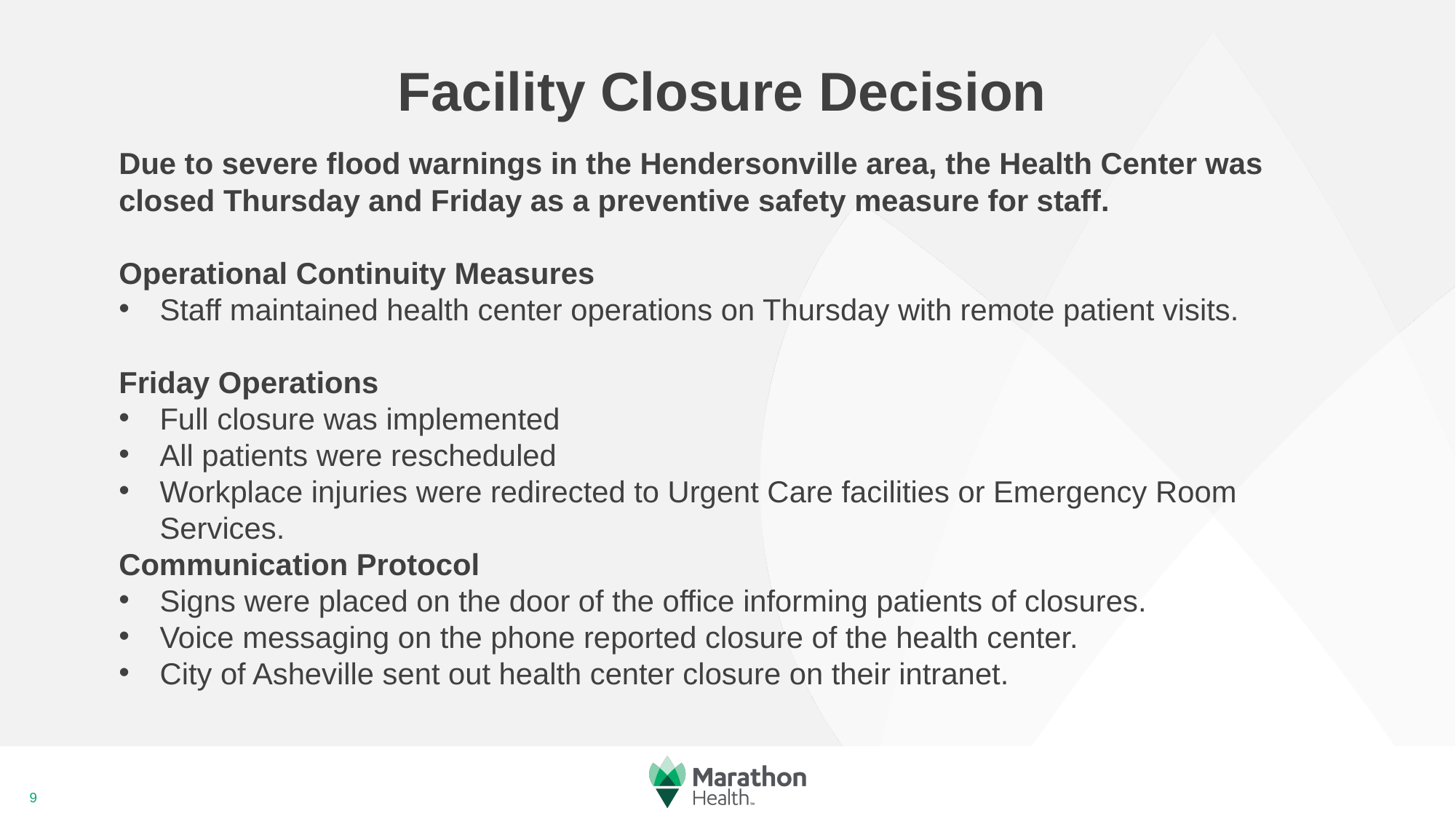

# Facility Closure Decision
Due to severe flood warnings in the Hendersonville area, the Health Center was closed Thursday and Friday as a preventive safety measure for staff.

Operational Continuity Measures
Staff maintained health center operations on Thursday with remote patient visits.

Friday Operations
Full closure was implemented
All patients were rescheduled
Workplace injuries were redirected to Urgent Care facilities or Emergency Room Services.
Communication Protocol
Signs were placed on the door of the office informing patients of closures.
Voice messaging on the phone reported closure of the health center.
City of Asheville sent out health center closure on their intranet.